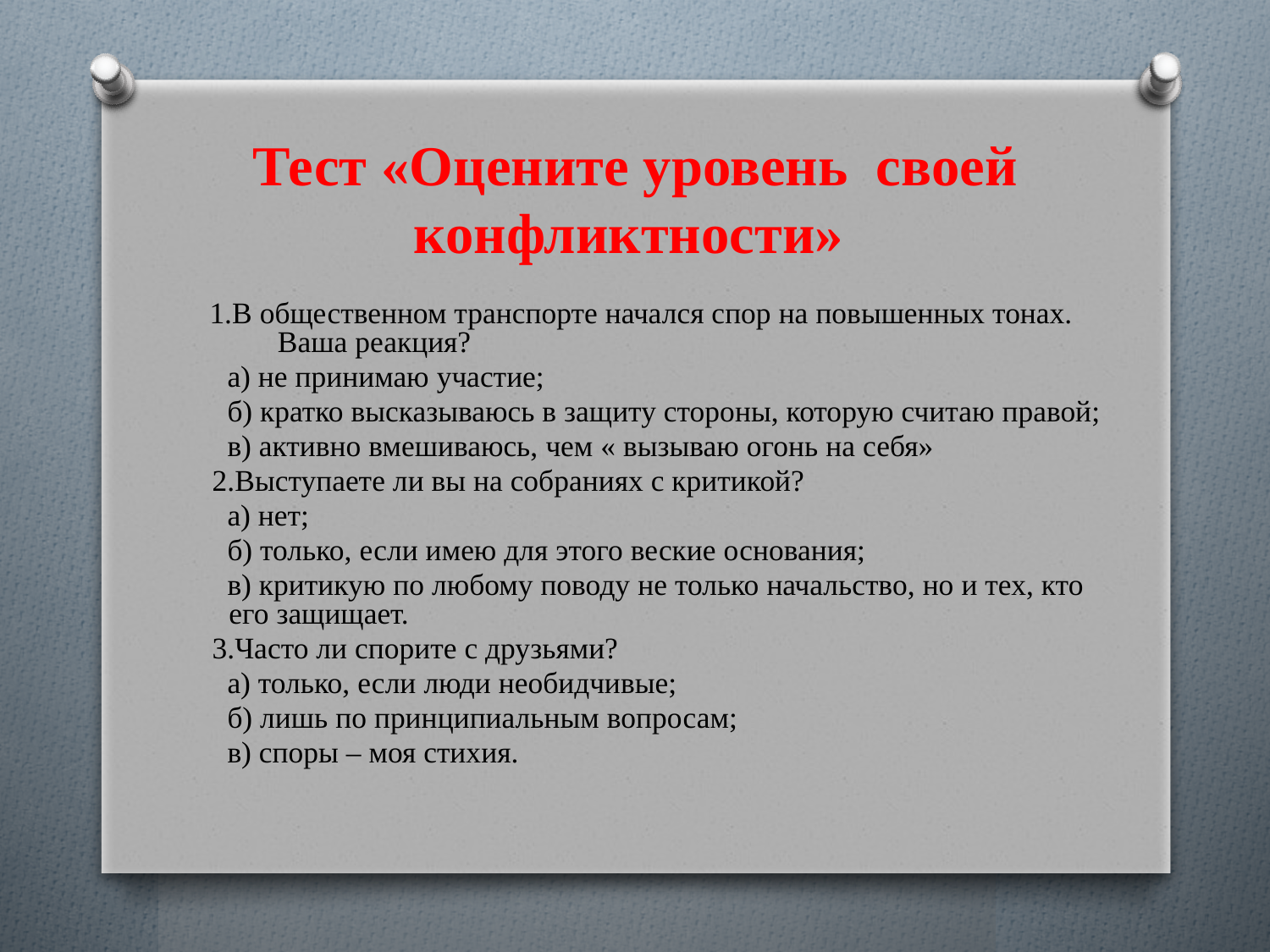

# Тест «Оцените уровень  своей конфликтности»
1.В общественном транспорте начался спор на повышенных тонах. Ваша реакция?
          а) не принимаю участие;
          б) кратко высказываюсь в защиту стороны, которую считаю правой;
          в) активно вмешиваюсь, чем « вызываю огонь на себя»
        2.Выступаете ли вы на собраниях с критикой?
          а) нет;
          б) только, если имею для этого веские основания;
          в) критикую по любому поводу не только начальство, но и тех, кто его защищает.
        3.Часто ли спорите с друзьями?
          а) только, если люди необидчивые;
          б) лишь по принципиальным вопросам;
          в) споры – моя стихия.